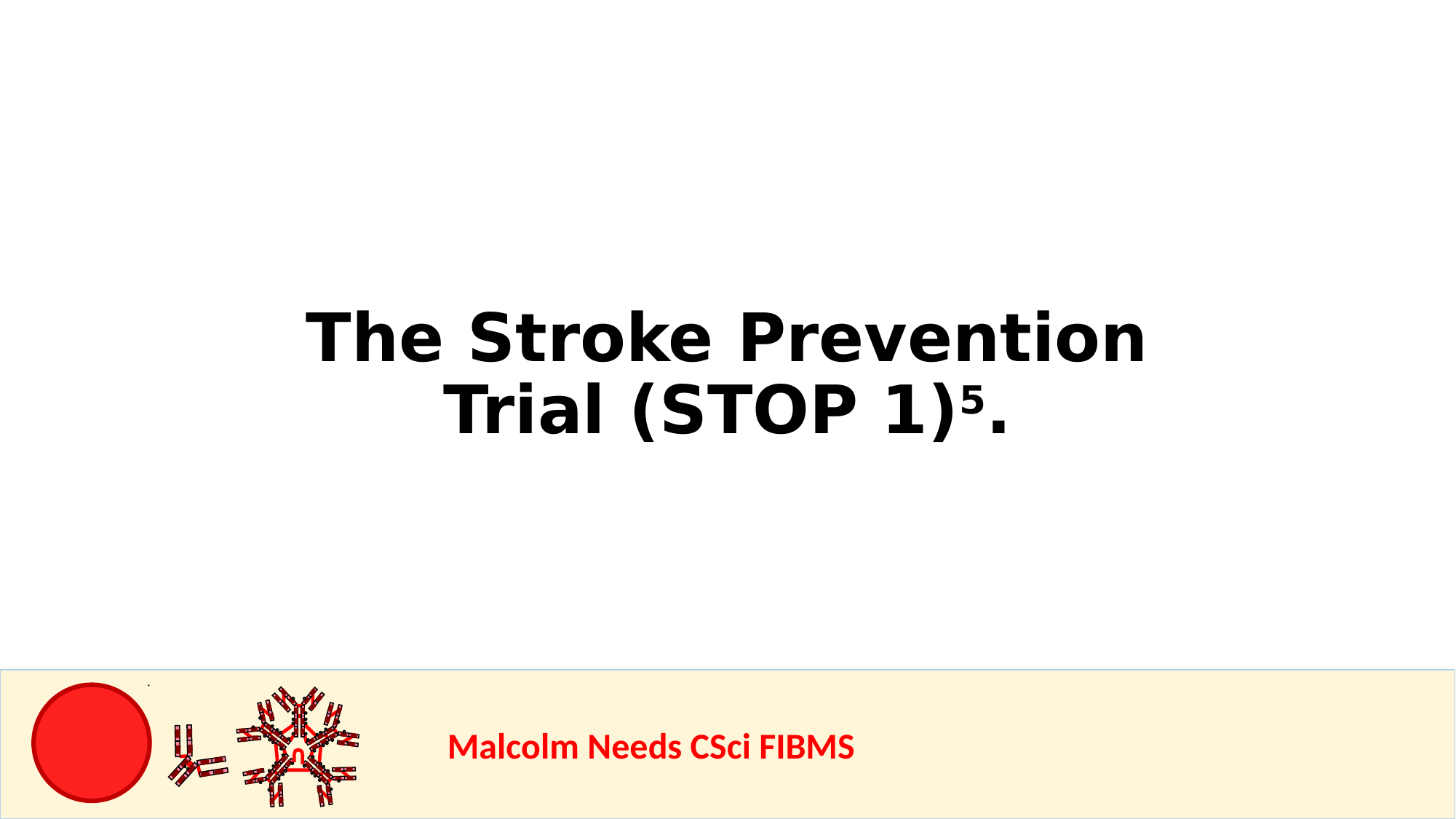

The Stroke Prevention Trial (STOP 1)5.
				Malcolm Needs CSci FIBMS